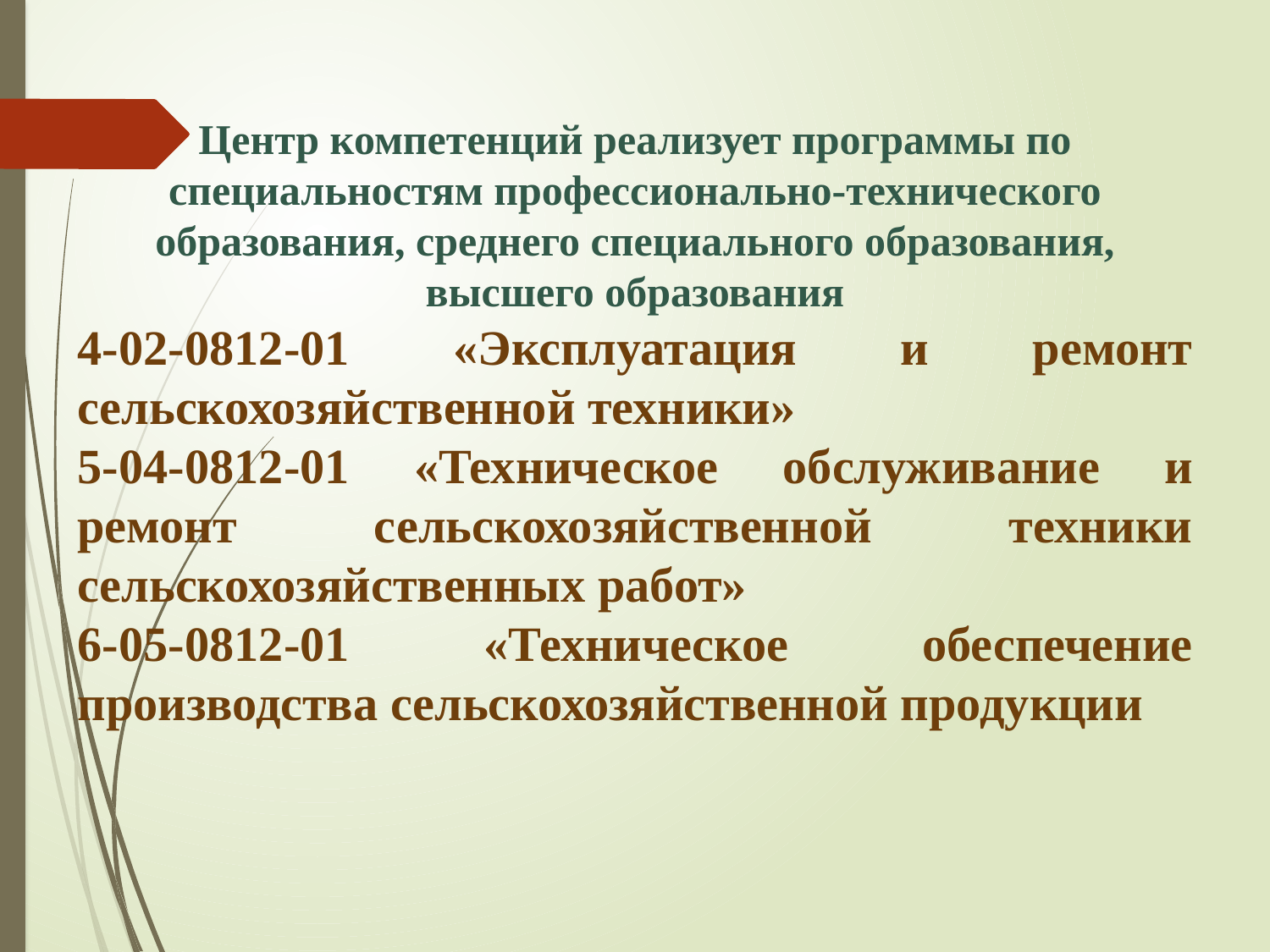

Центр компетенций реализует программы по специальностям профессионально-технического образования, среднего специального образования, высшего образования
4-02-0812-01 «Эксплуатация и ремонт сельскохозяйственной техники»
5-04-0812-01 «Техническое обслуживание и ремонт сельскохозяйственной техники сельскохозяйственных работ»
6-05-0812-01 «Техническое обеспечение производства сельскохозяйственной продукции